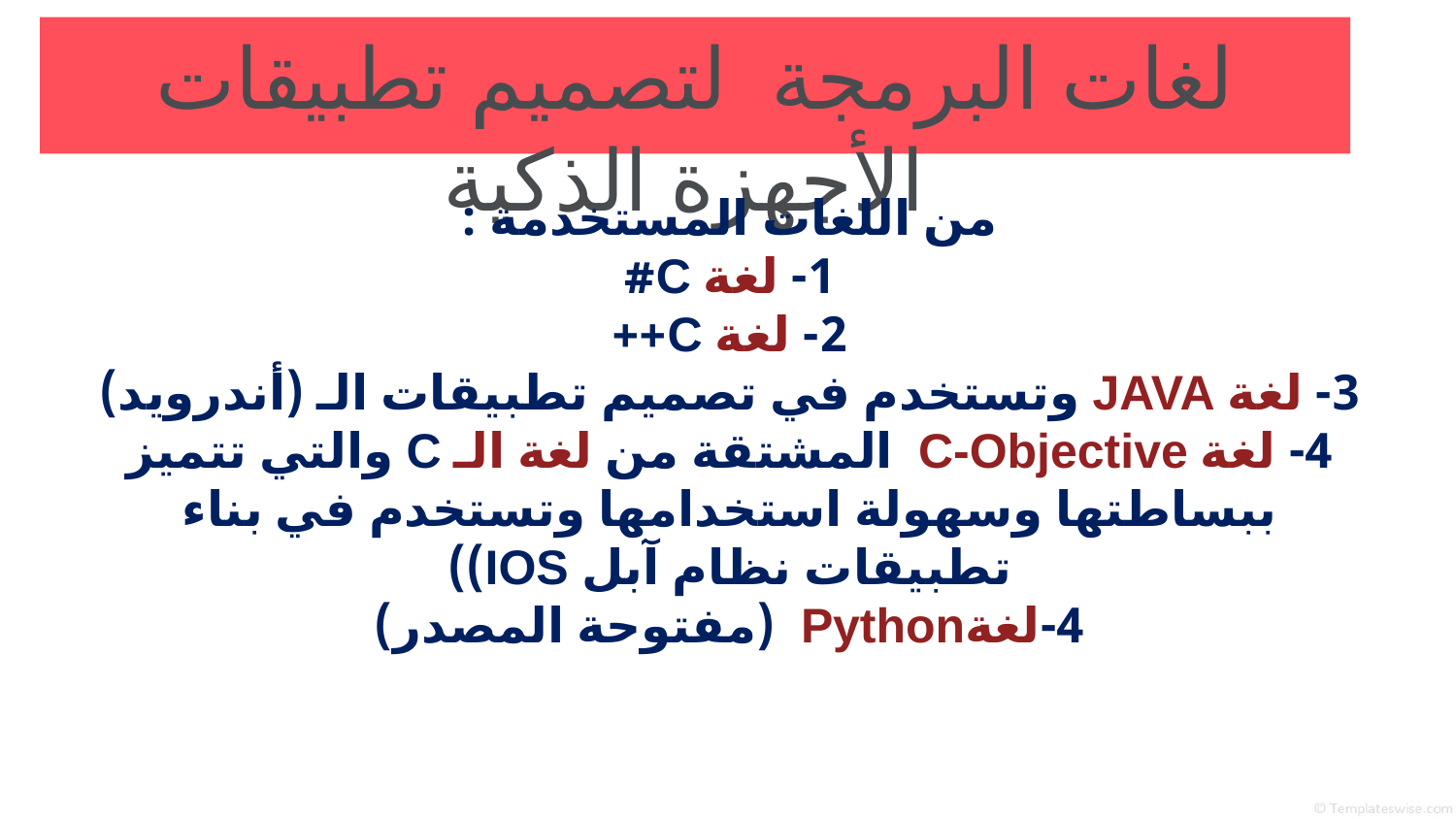

لغات البرمجة  لتصميم تطبيقات الأجهزة الذكية
من اللغات المستخدمة :
1- لغة C#
2- لغة C++
3- لغة JAVA وتستخدم في تصميم تطبيقات الـ (أندرويد)
4- لغة C-Objective  المشتقة من لغة الـ C والتي تتميز ببساطتها وسهولة استخدامها وتستخدم في بناء تطبيقات نظام آبل IOS))
4-لغةPython  (مفتوحة المصدر)